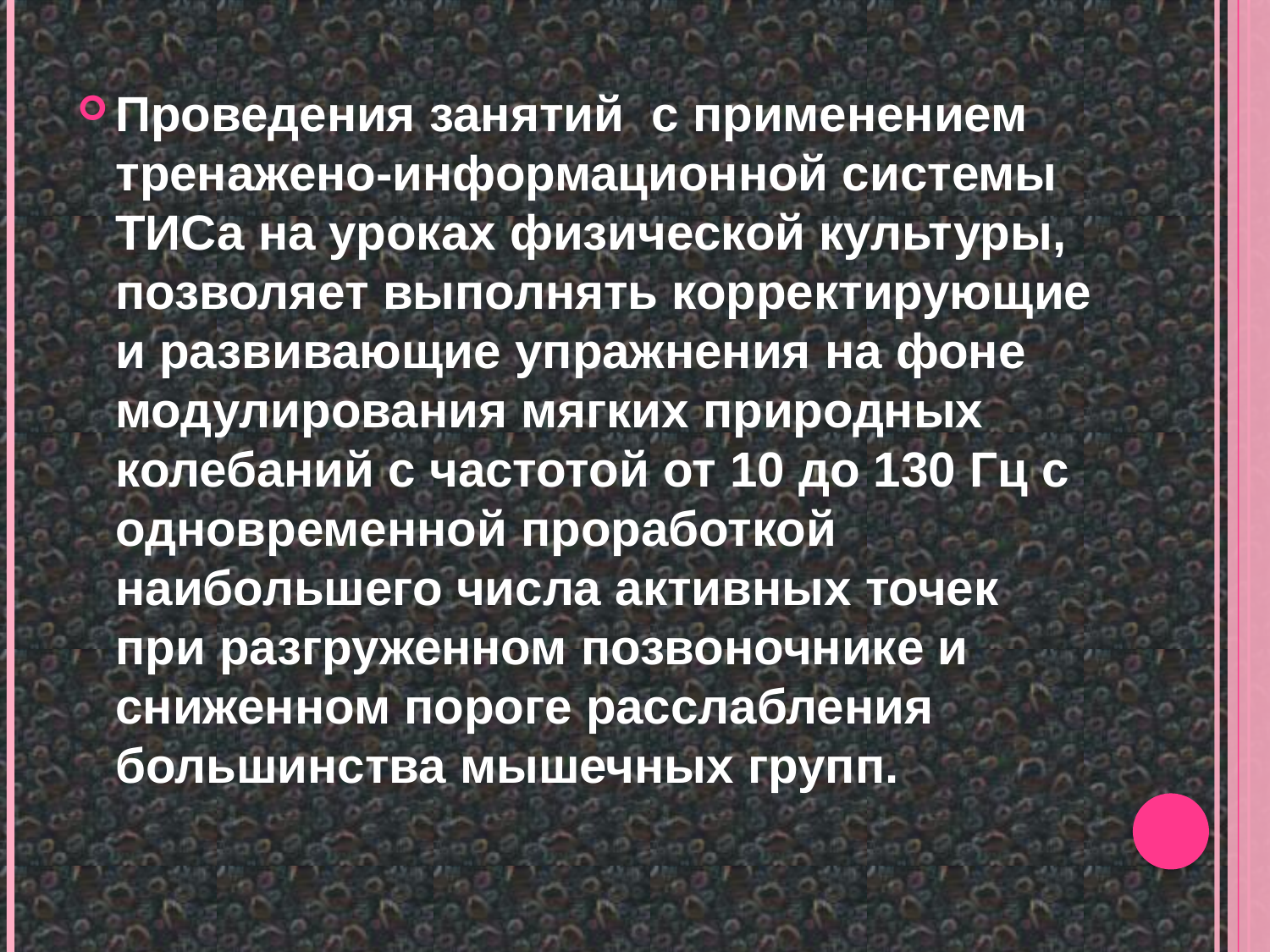

Проведения занятий  с применением тренажено-информационной системы ТИСа на уроках физической культуры, позволяет выполнять корректирующие и развивающие упражнения на фоне модулирования мягких природных колебаний с частотой от 10 до 130 Гц с одновременной проработкой наибольшего числа активных точек при разгруженном позвоночнике и сниженном пороге расслабления большинства мышечных групп.